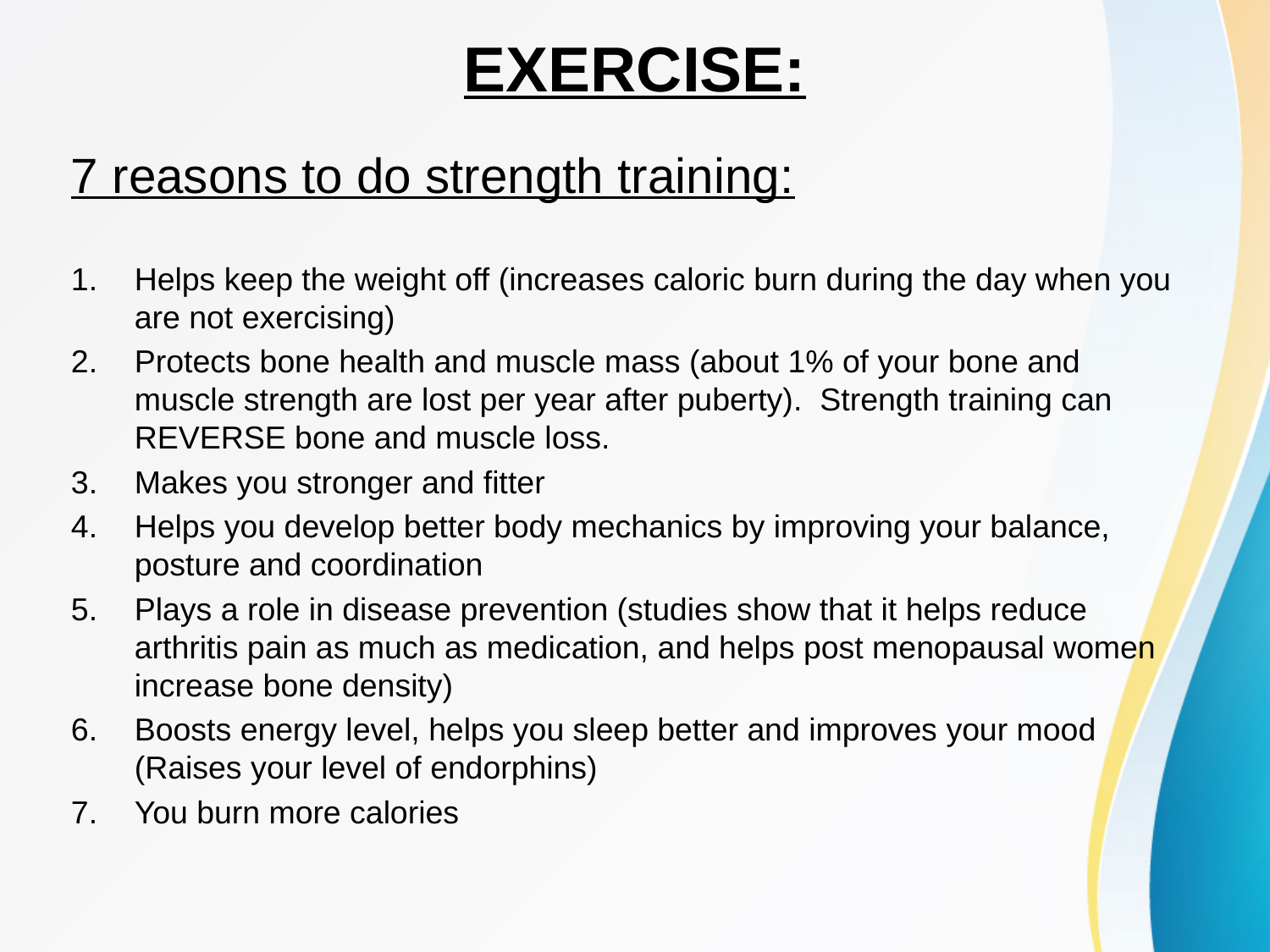

# EXERCISE:
7 reasons to do strength training:

Helps keep the weight off (increases caloric burn during the day when you are not exercising)
Protects bone health and muscle mass (about 1% of your bone and muscle strength are lost per year after puberty).  Strength training can REVERSE bone and muscle loss.
Makes you stronger and fitter
Helps you develop better body mechanics by improving your balance, posture and coordination
Plays a role in disease prevention (studies show that it helps reduce arthritis pain as much as medication, and helps post menopausal women increase bone density)
Boosts energy level, helps you sleep better and improves your mood (Raises your level of endorphins)
You burn more calories